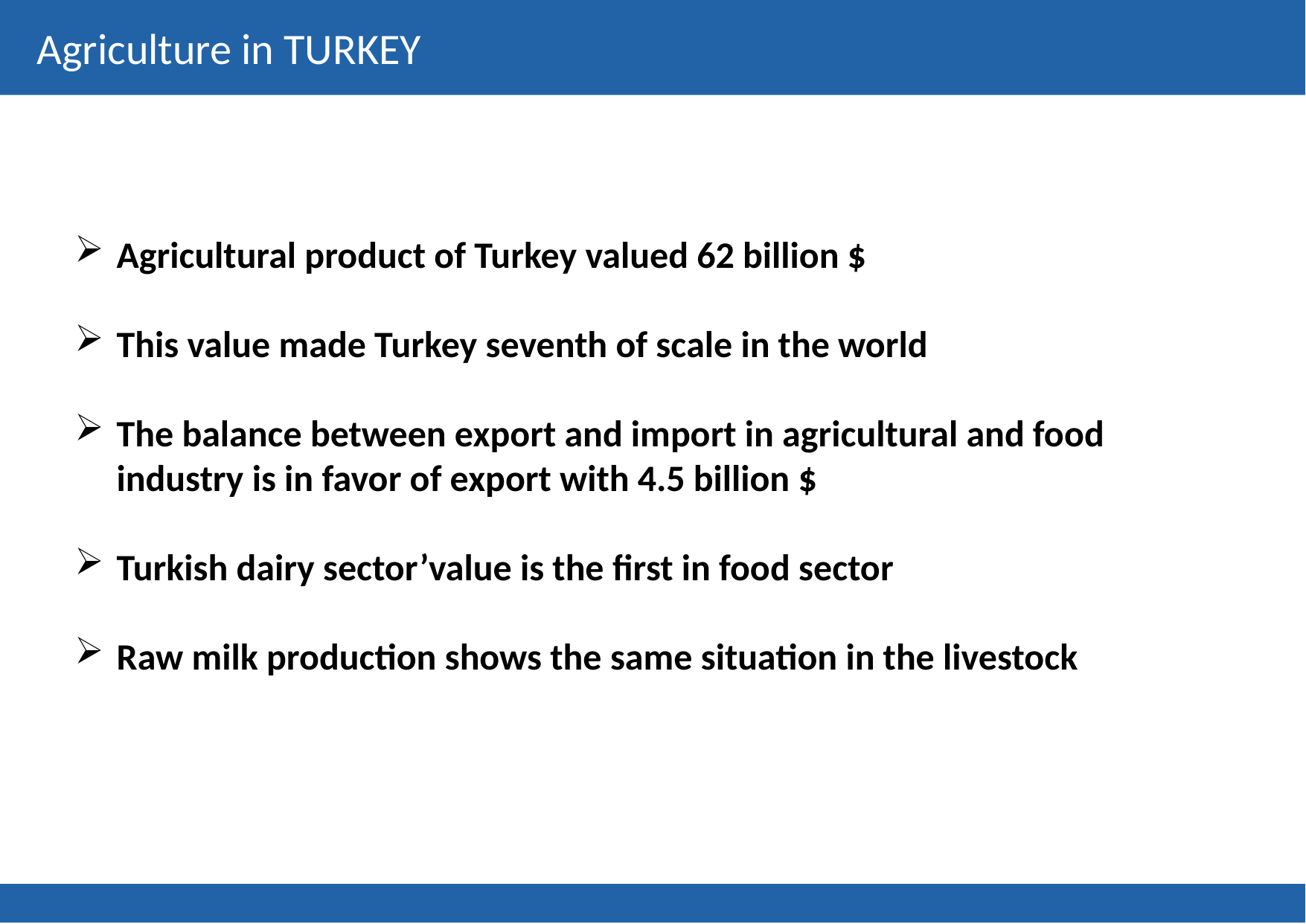

Agriculture in TURKEY

Agricultural product of Turkey valued 62 billion $

This value made Turkey seventh of scale in the world

The balance between export and import in agricultural and food industry is in favor of export with 4.5 billion $

Turkish dairy sector’value is the first in food sector

Raw milk production shows the same situation in the livestock